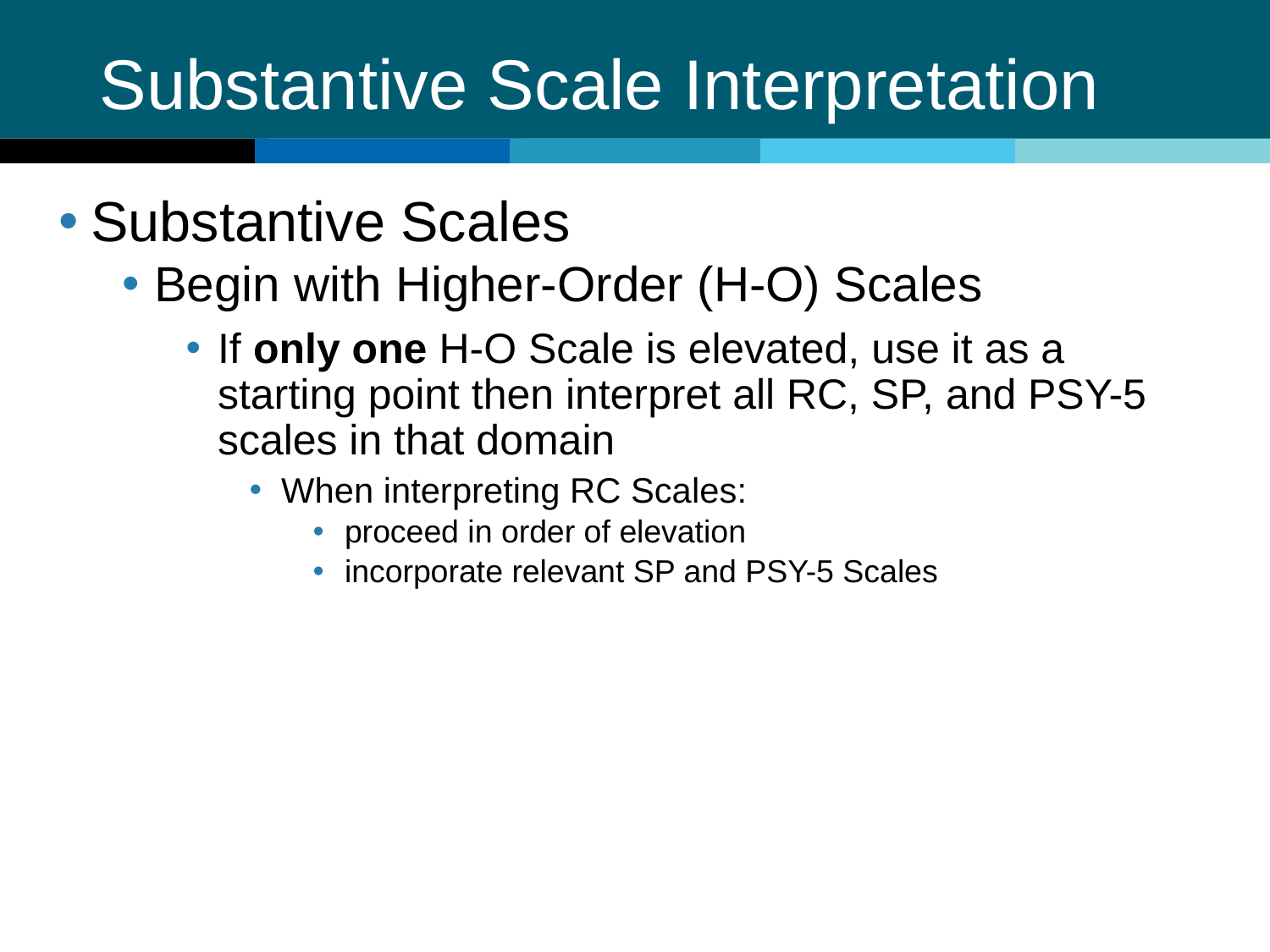

# Substantive Scale Interpretation
Substantive Scales
Begin with Higher-Order (H-O) Scales
If only one H-O Scale is elevated, use it as a starting point then interpret all RC, SP, and PSY-5 scales in that domain
When interpreting RC Scales:
proceed in order of elevation
incorporate relevant SP and PSY-5 Scales